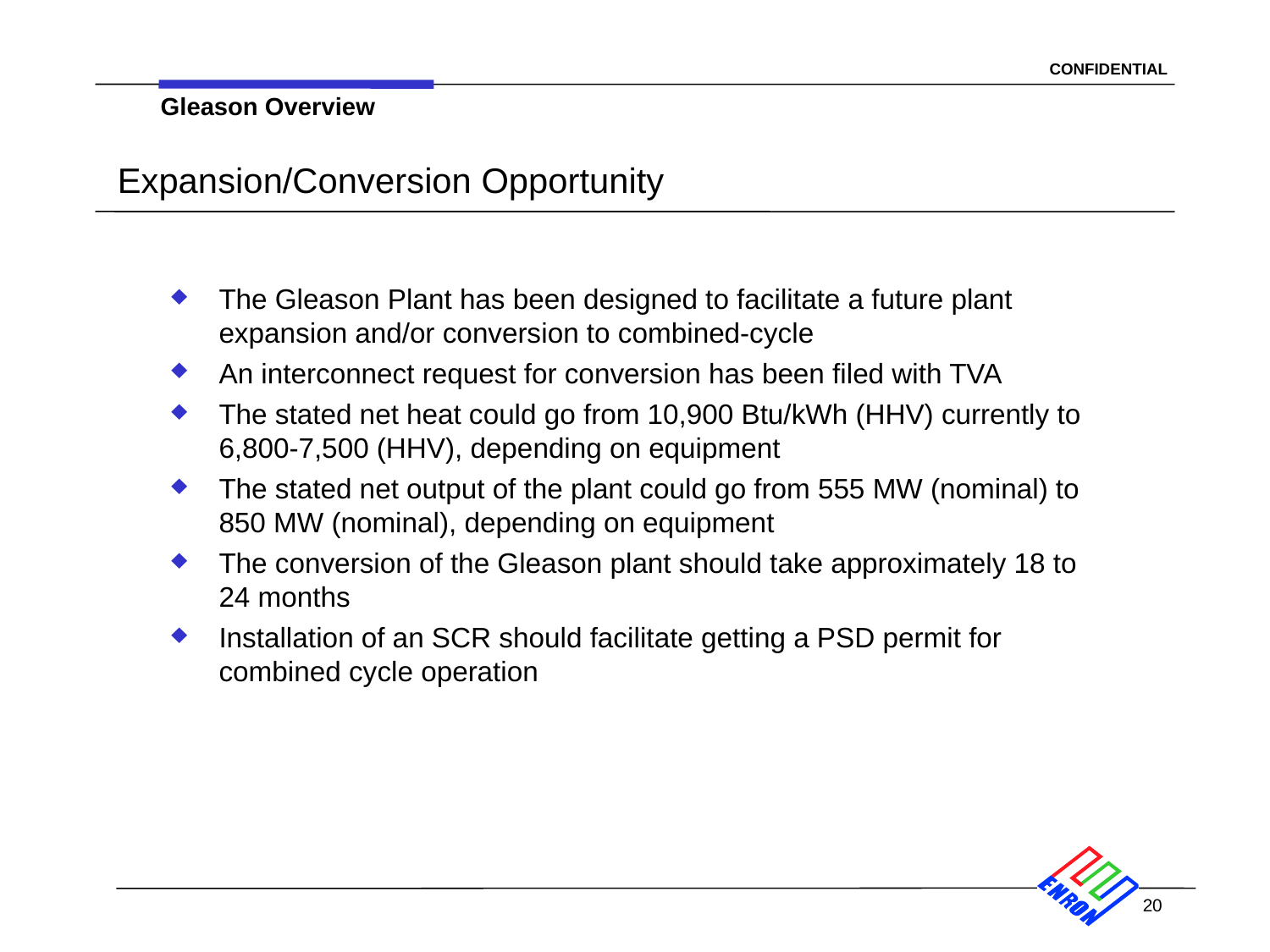

Gleason Overview
# Expansion/Conversion Opportunity
The Gleason Plant has been designed to facilitate a future plant expansion and/or conversion to combined-cycle
An interconnect request for conversion has been filed with TVA
The stated net heat could go from 10,900 Btu/kWh (HHV) currently to 6,800-7,500 (HHV), depending on equipment
The stated net output of the plant could go from 555 MW (nominal) to 850 MW (nominal), depending on equipment
The conversion of the Gleason plant should take approximately 18 to 24 months
Installation of an SCR should facilitate getting a PSD permit for combined cycle operation
20